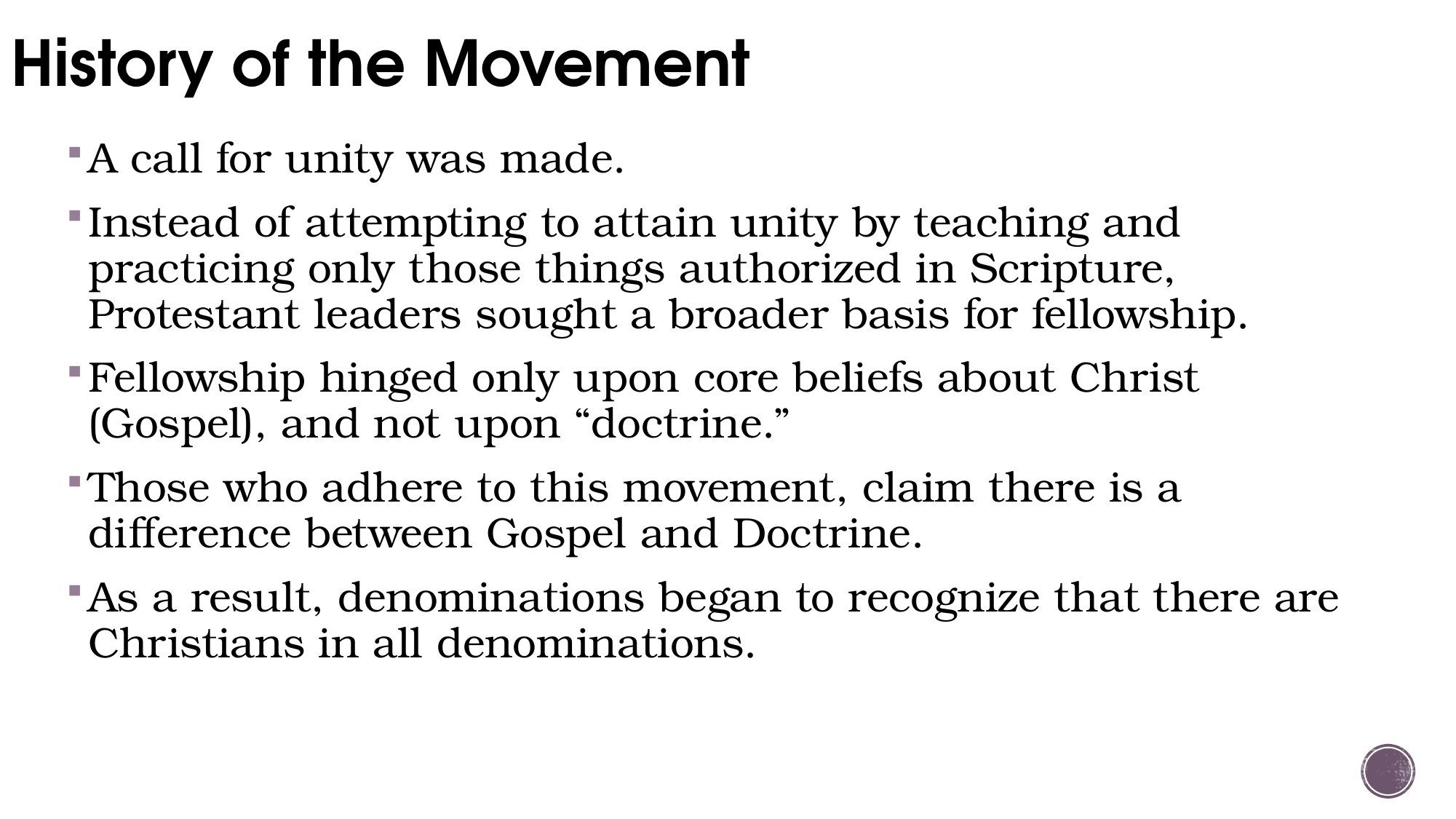

# History of the Movement
A call for unity was made.
Instead of attempting to attain unity by teaching and practicing only those things authorized in Scripture, Protestant leaders sought a broader basis for fellowship.
Fellowship hinged only upon core beliefs about Christ (Gospel), and not upon “doctrine.”
Those who adhere to this movement, claim there is a difference between Gospel and Doctrine.
As a result, denominations began to recognize that there are Christians in all denominations.